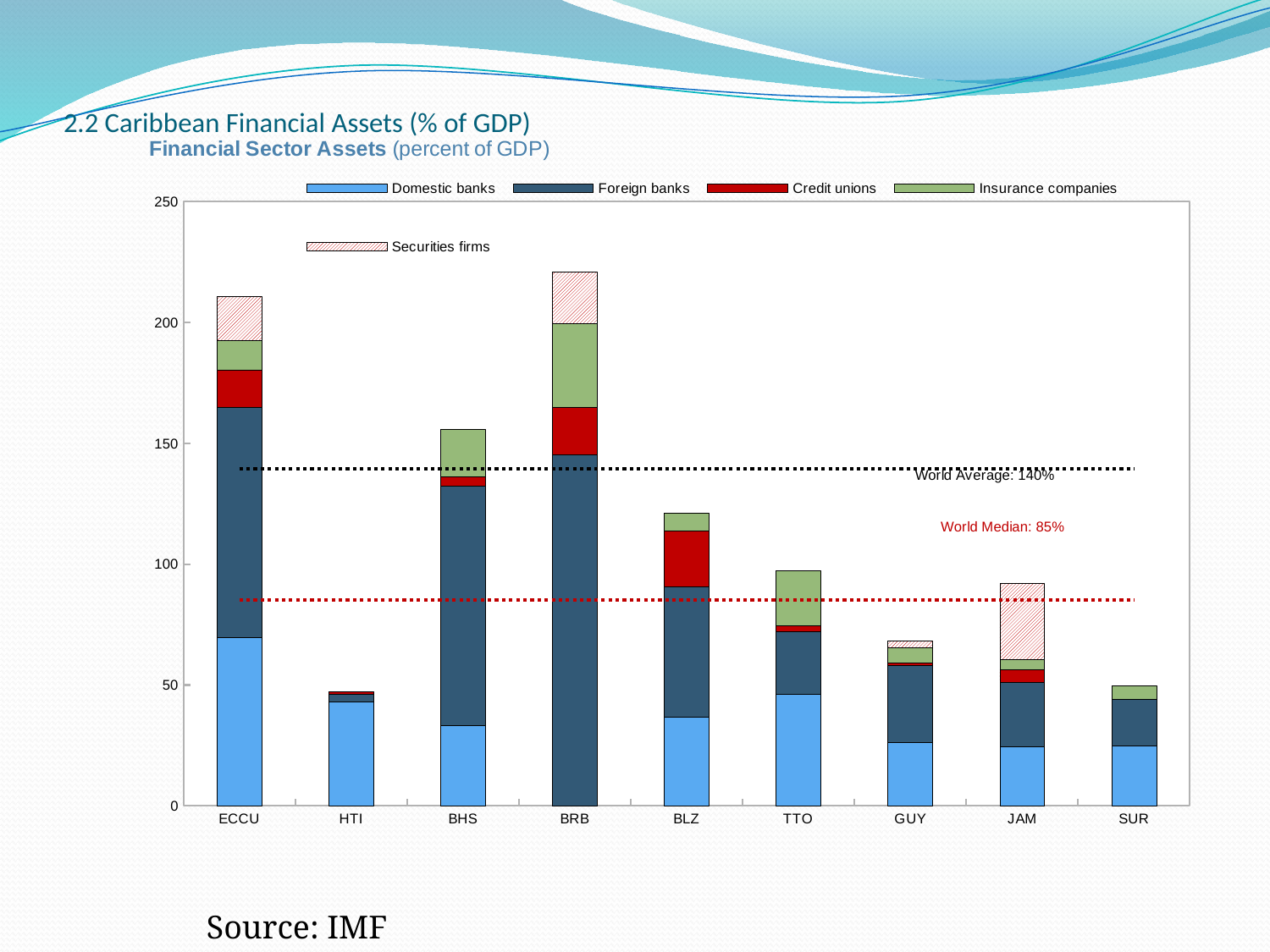

# 2.2 Caribbean Financial Assets (% of GDP)

### Chart

| Category |  |  | Credit unions | Insurance companies | Securities firms | World Avereage | World Median |
|---|---|---|---|---|---|---|---|
| ECCU | 69.74209921710575 | 95.06967979657848 | 15.29591217138225 | 12.435184405080669 | 18.103645858431424 | 139.51452007794998 | 85.25836129034357 |
| HTI | 43.24316114640706 | 2.9304827340196535 | 1.0995462819786834 | 0.0 | 0.0 | 139.51452007794998 | 85.25836129034357 |
| BHS | 33.31518712179051 | 98.84438047118266 | 4.085541390047589 | 19.52294224781149 | 0.0 | 139.51452007794998 | 85.25836129034357 |
| BRB | 0.0 | 145.09284908880647 | 19.844053640018704 | 34.677145002231356 | 21.231267801806332 | 139.51452007794998 | 85.25836129034357 |
| BLZ | 36.836593466831324 | 53.931540565519995 | 23.15366761484861 | 7.28892086147628 | 0.0 | 139.51452007794998 | 85.25836129034357 |
| TTO | 46.19326455704649 | 25.942999145457787 | 2.4107777095398677 | 22.933594138290275 | 0.0 | 139.51452007794998 | 85.25836129034357 |
| GUY | 26.27928858417559 | 31.946678736581006 | 0.8201194330789676 | 6.472319465990213 | 2.7131440185716653 | 139.51452007794998 | 85.25836129034357 |
| JAM | 24.569143857013042 | 26.54954509626639 | 5.32970437540102 | 4.080450277328373 | 31.644802853530788 | 139.51452007794998 | 85.25836129034357 |
| SUR | 24.792343151847785 | 19.51814424909129 | 0.0 | 5.548051264889517 | 0.0 | 139.51452007794998 | 85.25836129034357 |
Source: IMF